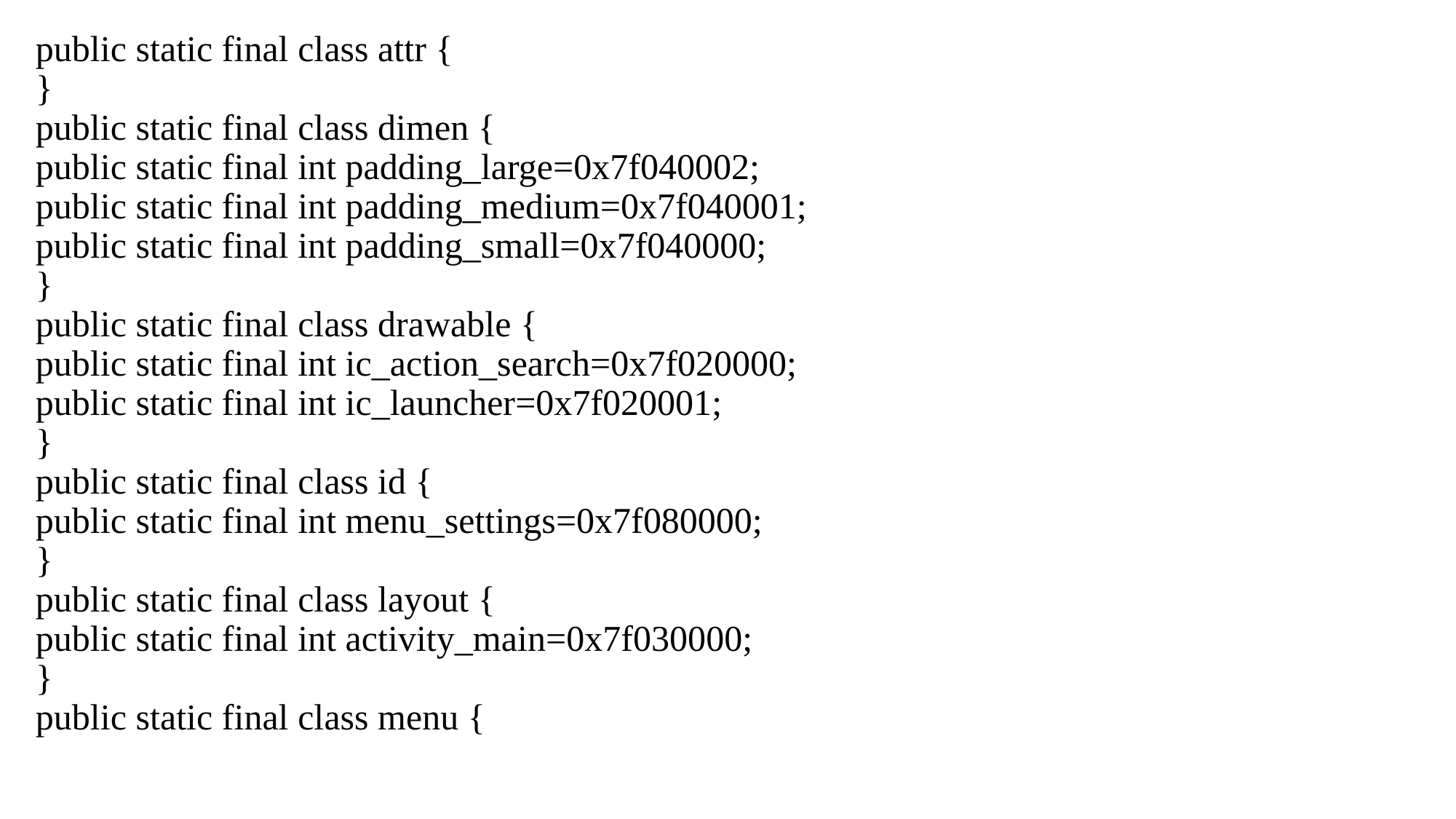

public static final class attr {
}
public static final class dimen {
public static final int padding_large=0x7f040002;
public static final int padding_medium=0x7f040001;
public static final int padding_small=0x7f040000;
}
public static final class drawable {
public static final int ic_action_search=0x7f020000;
public static final int ic_launcher=0x7f020001;
}
public static final class id {
public static final int menu_settings=0x7f080000;
}
public static final class layout {
public static final int activity_main=0x7f030000;
}
public static final class menu {